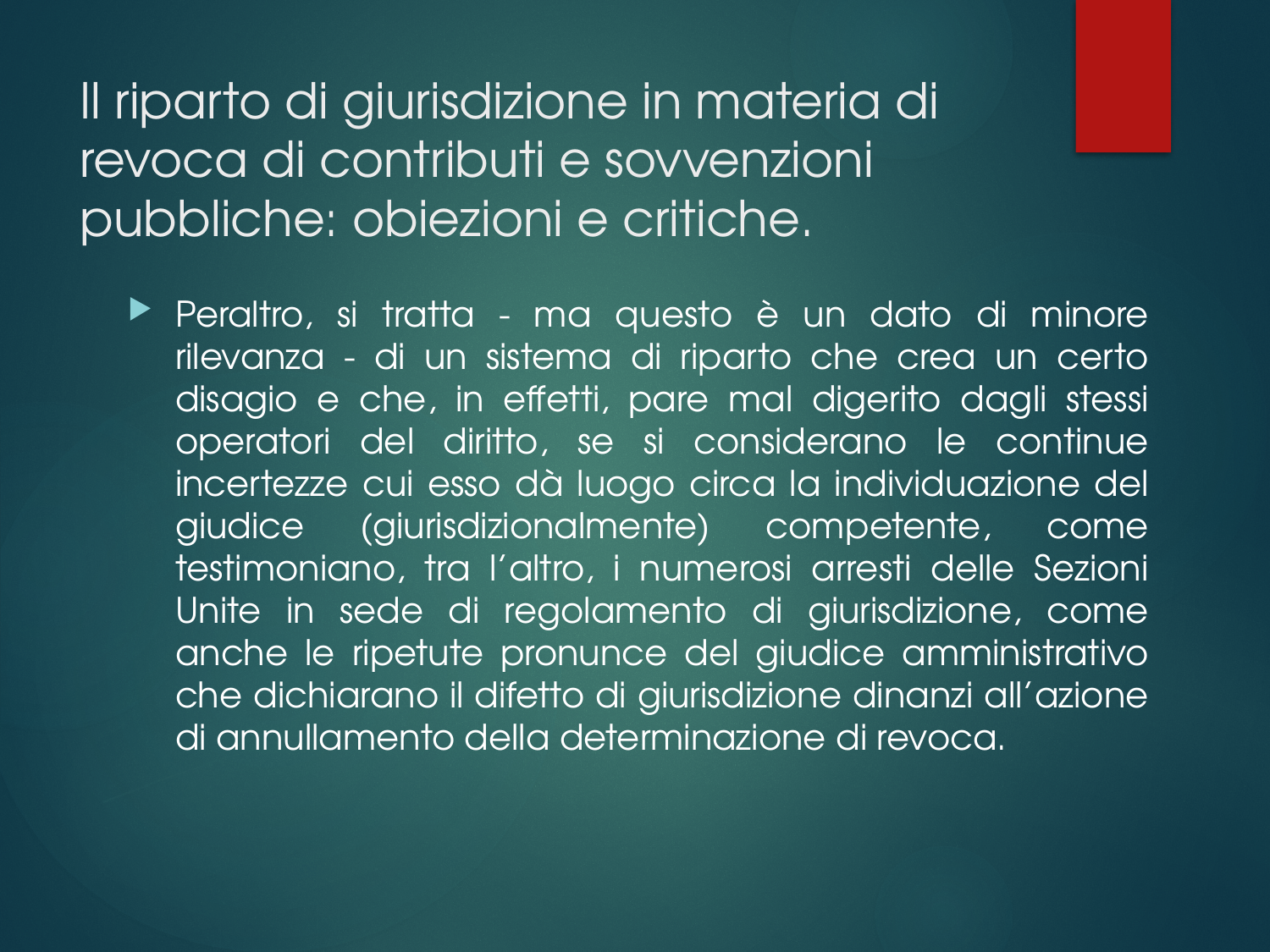

# Il riparto di giurisdizione in materia di revoca di contributi e sovvenzioni pubbliche: obiezioni e critiche.
Peraltro, si tratta - ma questo è un dato di minore rilevanza - di un sistema di riparto che crea un certo disagio e che, in effetti, pare mal digerito dagli stessi operatori del diritto, se si considerano le continue incertezze cui esso dà luogo circa la individuazione del giudice (giurisdizionalmente) competente, come testimoniano, tra l’altro, i numerosi arresti delle Sezioni Unite in sede di regolamento di giurisdizione, come anche le ripetute pronunce del giudice amministrativo che dichiarano il difetto di giurisdizione dinanzi all’azione di annullamento della determinazione di revoca.